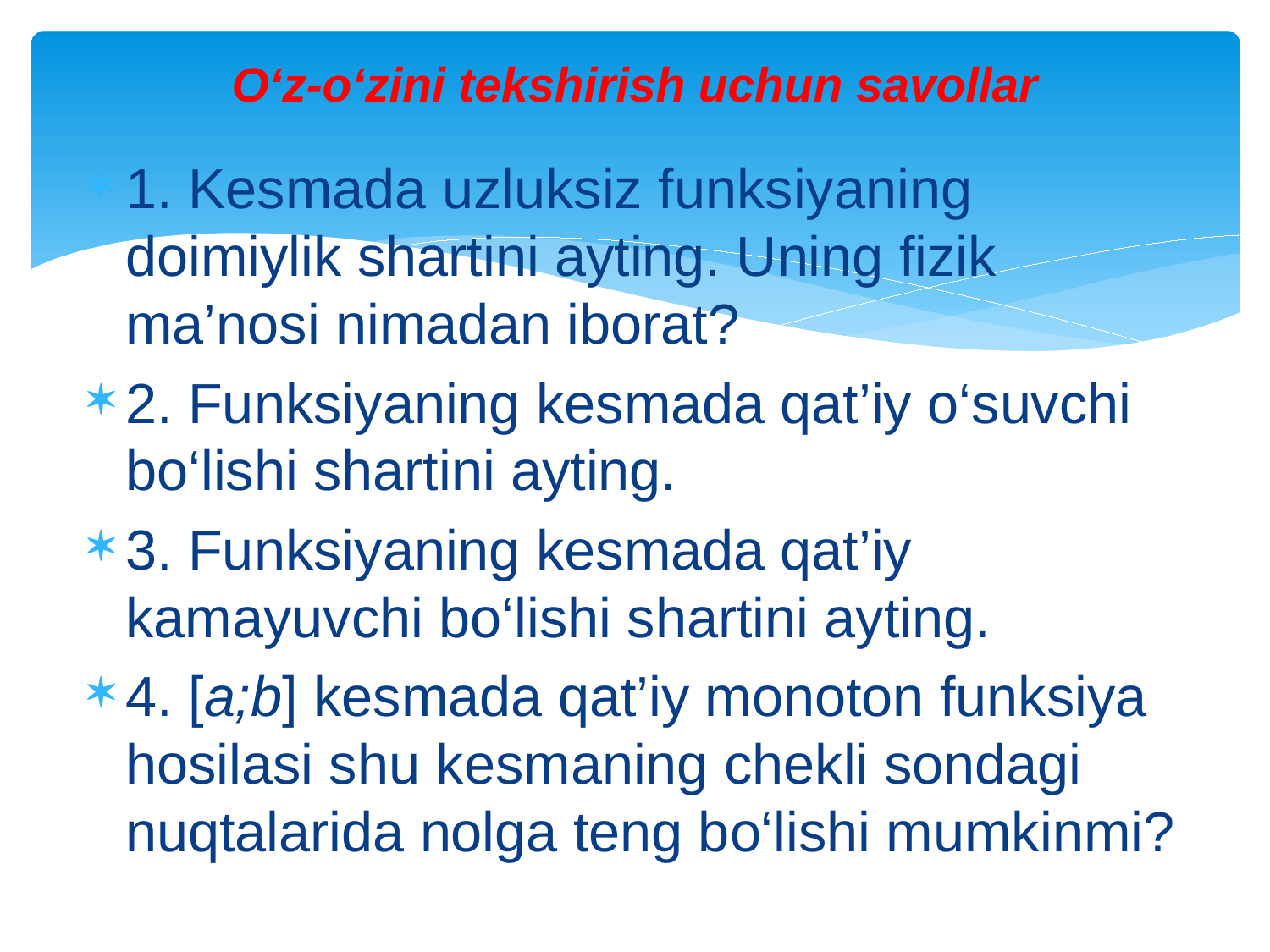

# O‘z-o‘zini tekshirish uchun savollar
1. Kesmada uzluksiz funksiyaning doimiylik shartini ayting. Uning fizik ma’nosi nimadan iborat?
2. Funksiyaning kesmada qat’iy o‘suvchi bo‘lishi shartini ayting.
3. Funksiyaning kesmada qat’iy kamayuvchi bo‘lishi shartini ayting.
4. [a;b] kesmada qat’iy monoton funksiya hosilasi shu kesmaning chekli sondagi nuqtalarida nolga teng bo‘lishi mumkinmi?